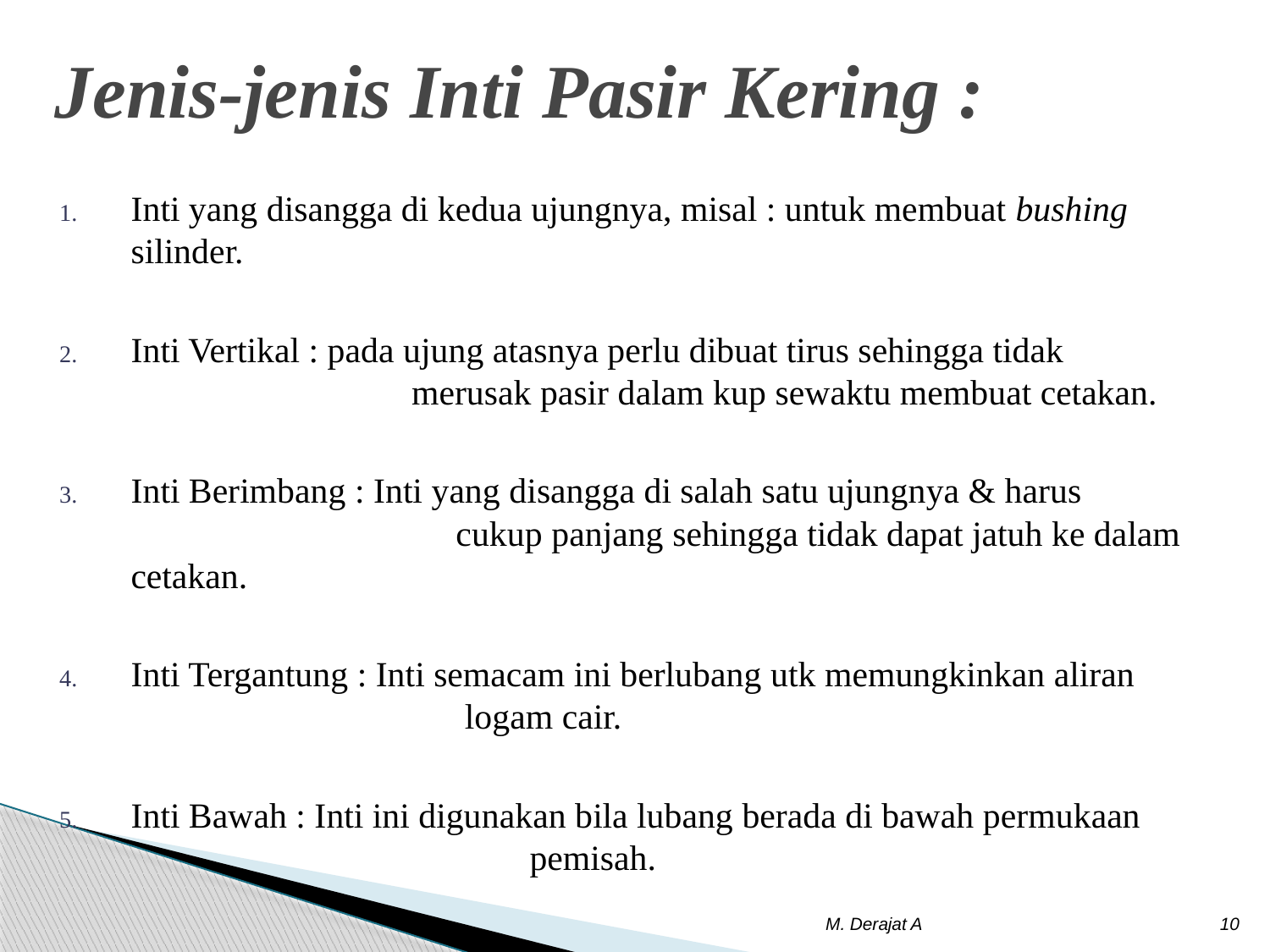

# Jenis-jenis Inti Pasir Kering :

Inti yang disangga di kedua ujungnya, misal : untuk membuat bushing silinder.

Inti Vertikal : pada ujung atasnya perlu dibuat tirus sehingga tidak 			   merusak pasir dalam kup sewaktu membuat cetakan.

Inti Berimbang : Inti yang disangga di salah satu ujungnya & harus 			        cukup panjang sehingga tidak dapat jatuh ke dalam cetakan.

Inti Tergantung : Inti semacam ini berlubang utk memungkinkan aliran 			         logam cair.

Inti Bawah : Inti ini digunakan bila lubang berada di bawah permukaan 			  pemisah.
M. Derajat A
10